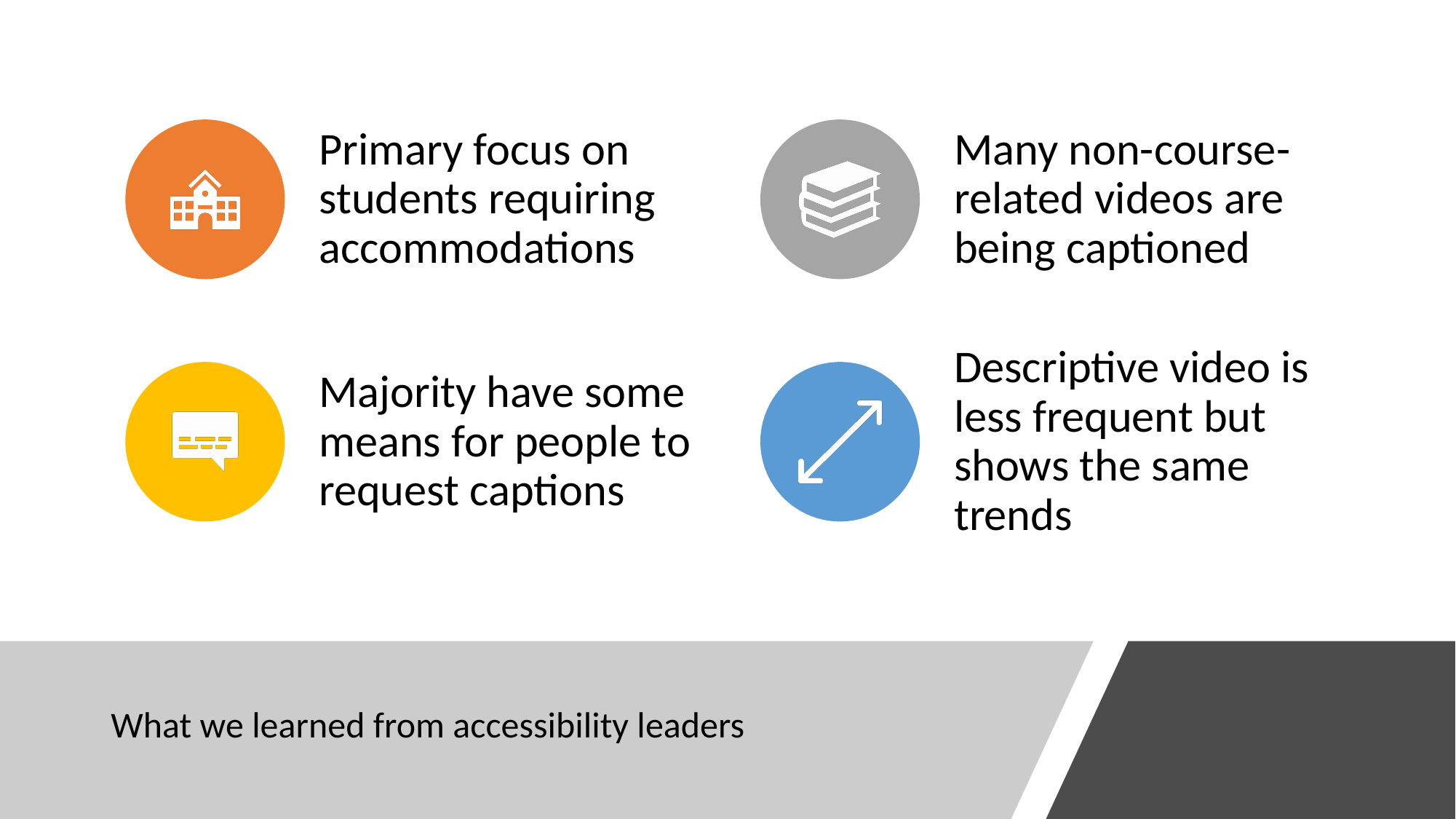

Primary focus on students requiring accommodations
Many non-course-related videos are being captioned
Majority have some means for people to request captions
Descriptive video is less frequent but shows the same trends

# What we learned from accessibility leaders